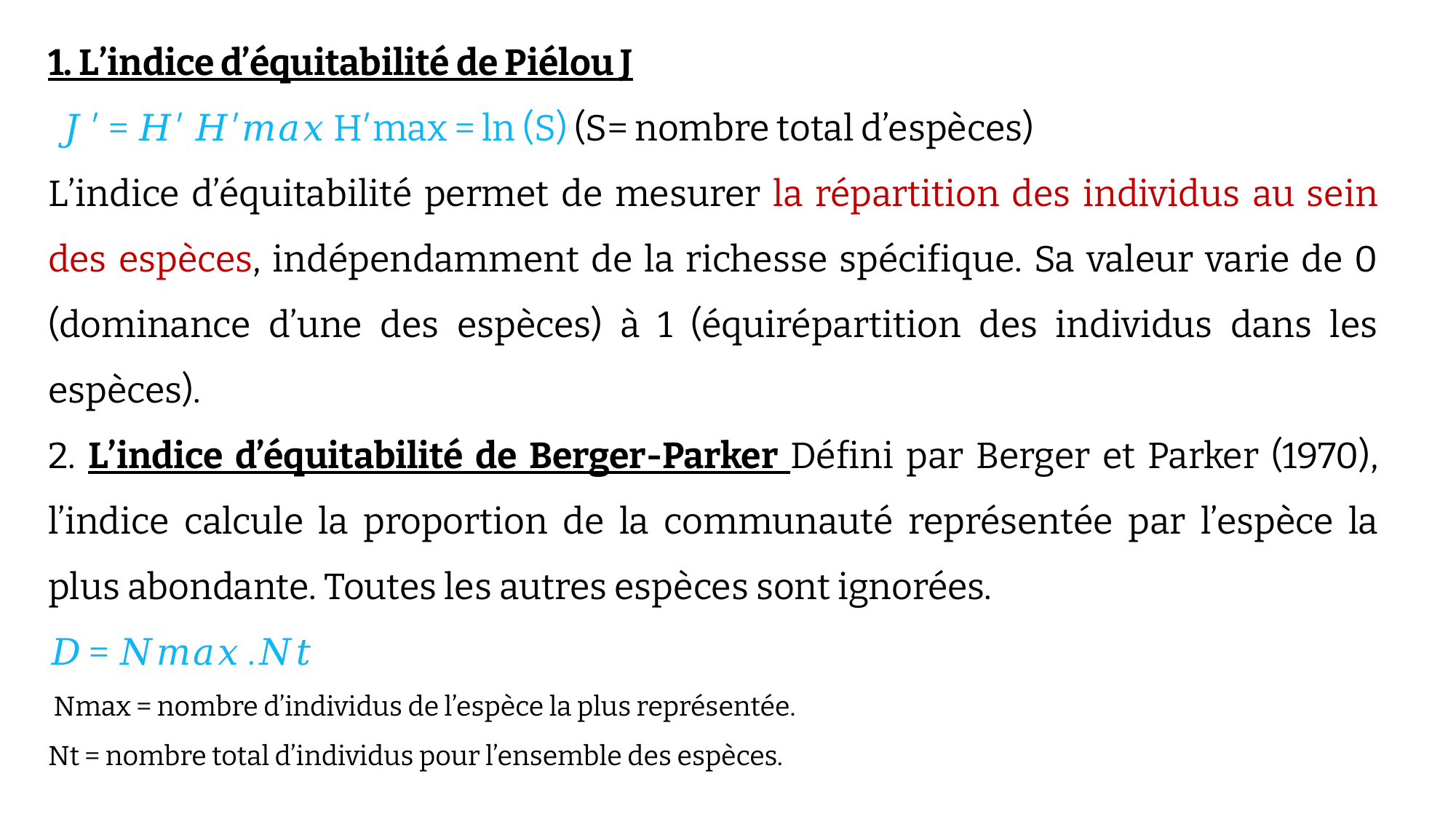

1. L’indice d’équitabilité de Piélou J
 𝐽 ′ = 𝐻′ 𝐻′𝑚𝑎𝑥 H′max = ln (S) (S= nombre total d’espèces)
L’indice d’équitabilité permet de mesurer la répartition des individus au sein des espèces, indépendamment de la richesse spécifique. Sa valeur varie de 0 (dominance d’une des espèces) à 1 (équirépartition des individus dans les espèces).
2. L’indice d’équitabilité de Berger-Parker Défini par Berger et Parker (1970), l’indice calcule la proportion de la communauté représentée par l’espèce la plus abondante. Toutes les autres espèces sont ignorées.
𝐷 = 𝑁𝑚𝑎𝑥 .𝑁𝑡
 Nmax = nombre d’individus de l’espèce la plus représentée.
Nt = nombre total d’individus pour l’ensemble des espèces.